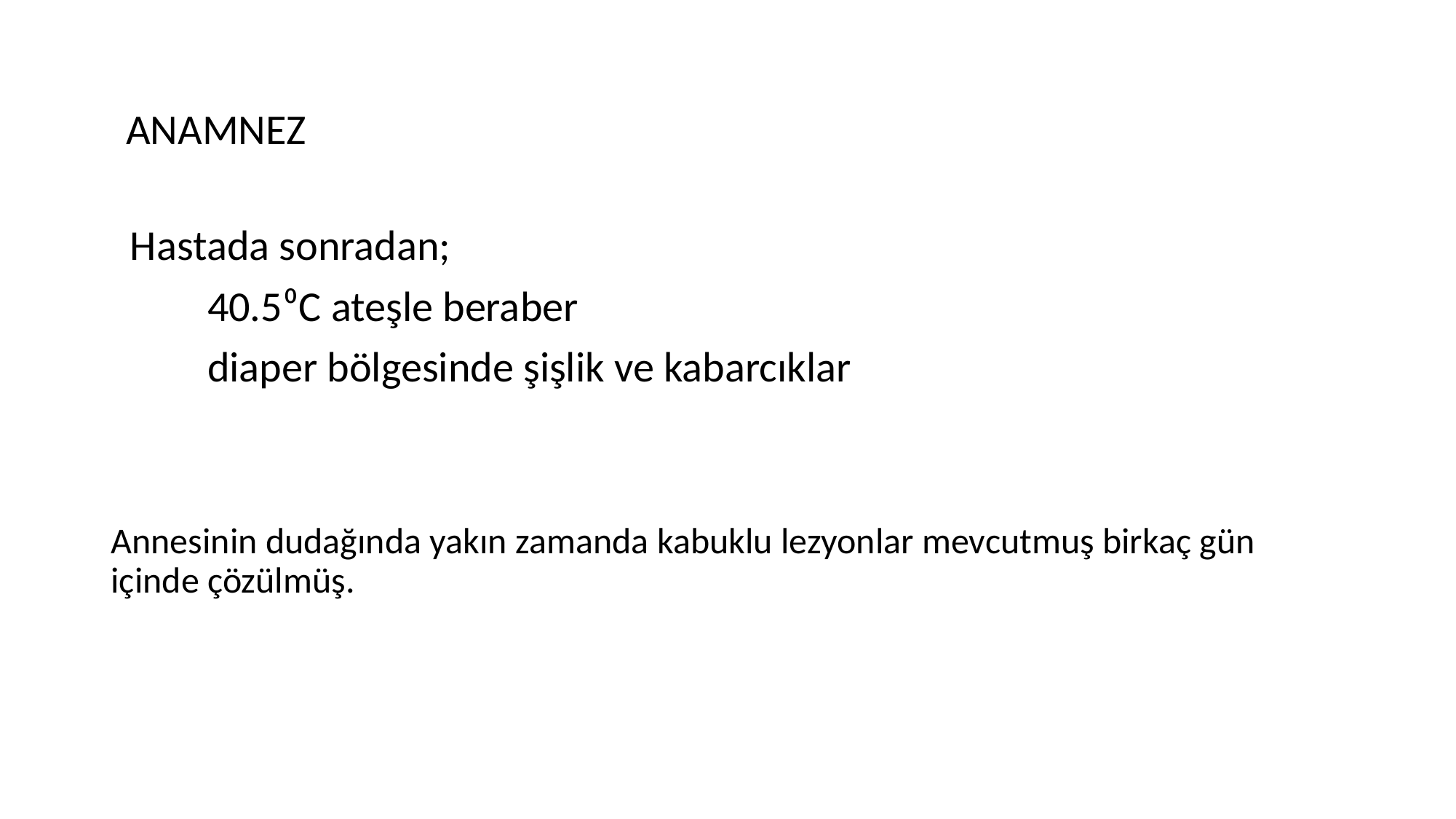

# ANAMNEZ
  Hastada sonradan;
          40.5⁰C ateşle beraber
          diaper bölgesinde şişlik ve kabarcıklar

Annesinin dudağında yakın zamanda kabuklu lezyonlar mevcutmuş birkaç gün içinde çözülmüş.